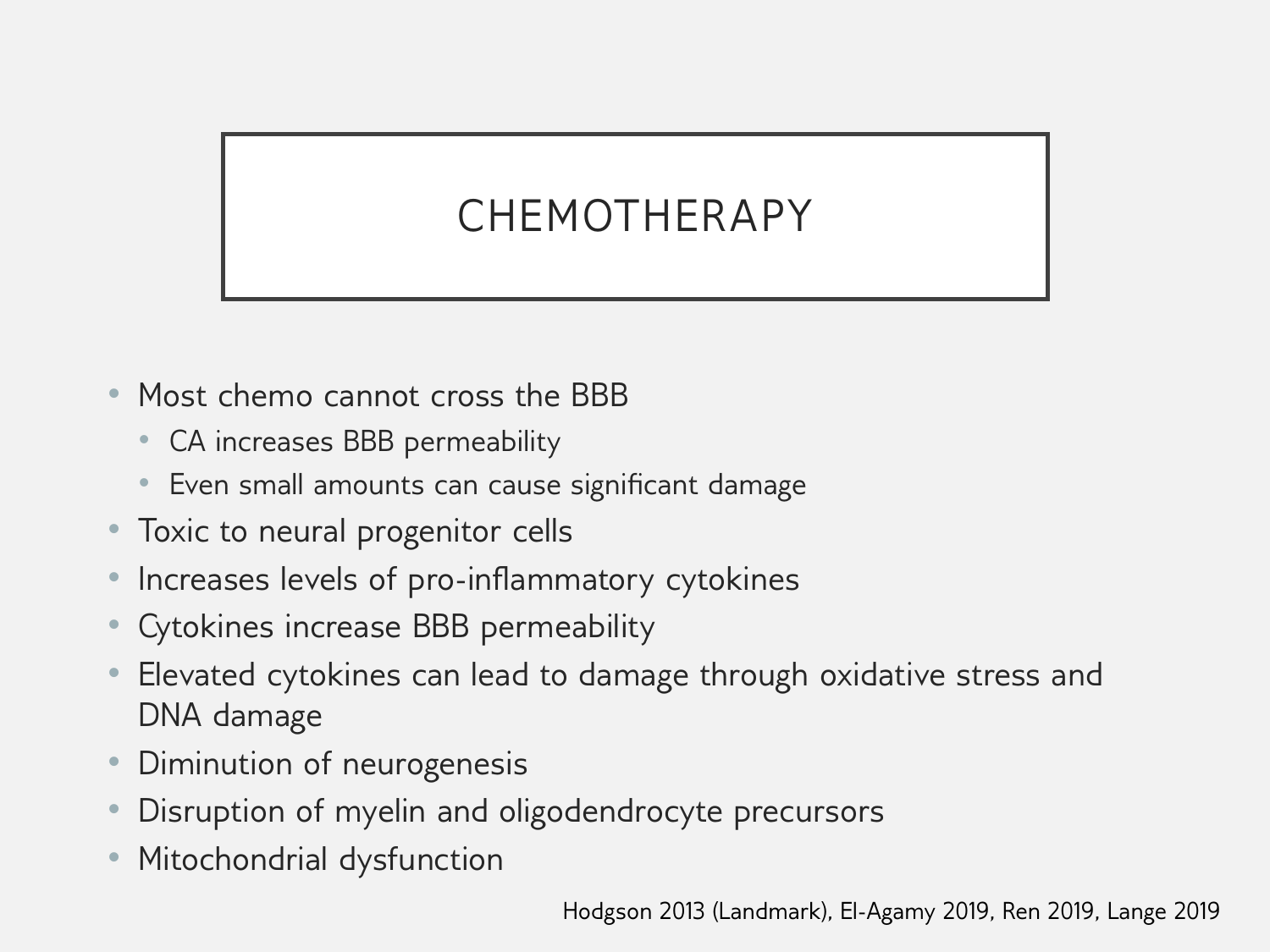

# Chemotherapy
Most chemo cannot cross the BBB
CA increases BBB permeability
Even small amounts can cause significant damage
Toxic to neural progenitor cells
Increases levels of pro-inflammatory cytokines
Cytokines increase BBB permeability
Elevated cytokines can lead to damage through oxidative stress and DNA damage
Diminution of neurogenesis
Disruption of myelin and oligodendrocyte precursors
Mitochondrial dysfunction
Hodgson 2013 (Landmark), El-Agamy 2019, Ren 2019, Lange 2019